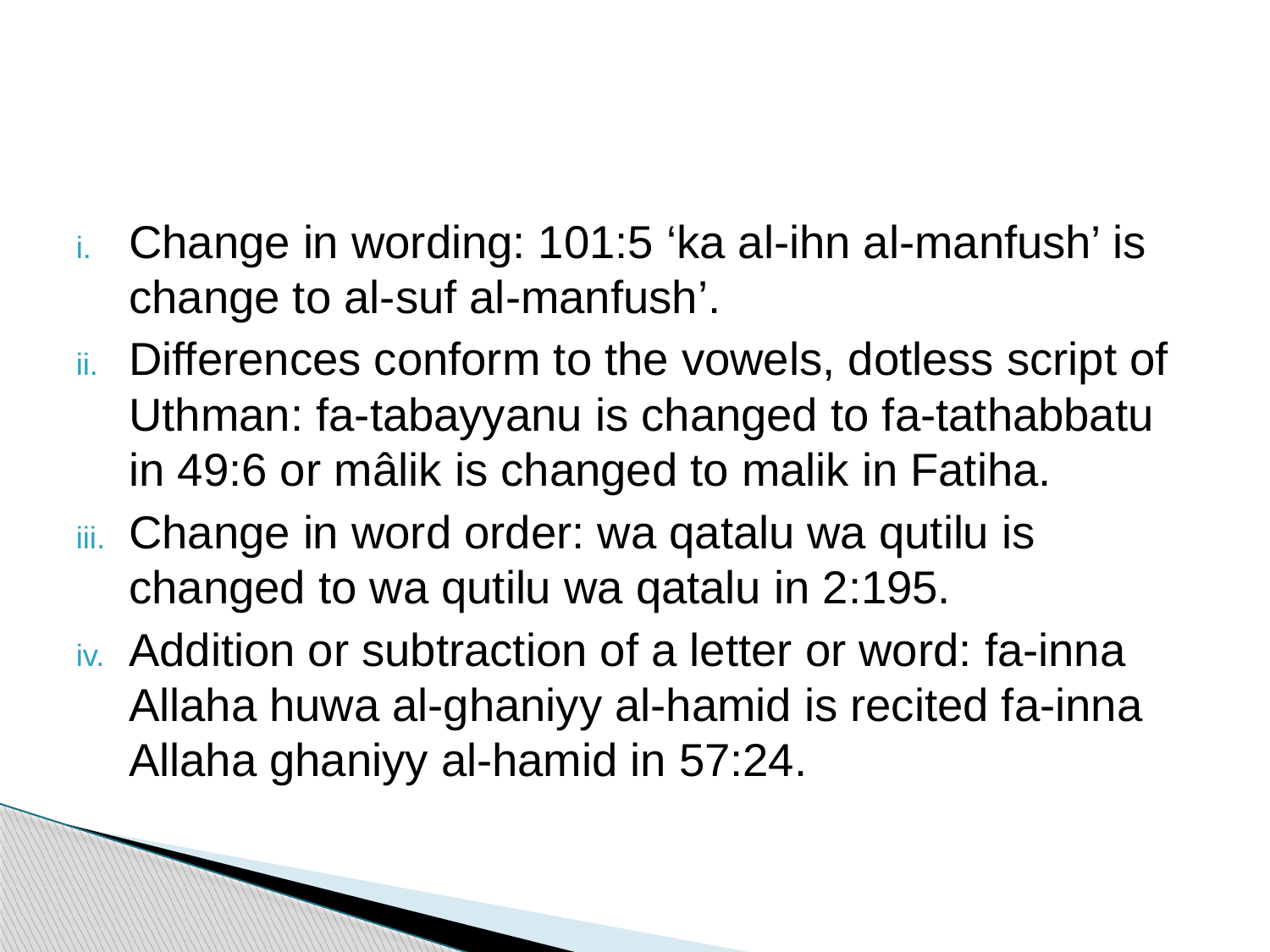

#
Change in wording: 101:5 ‘ka al-ihn al-manfush’ is change to al-suf al-manfush’.
Differences conform to the vowels, dotless script of Uthman: fa-tabayyanu is changed to fa-tathabbatu in 49:6 or mâlik is changed to malik in Fatiha.
Change in word order: wa qatalu wa qutilu is changed to wa qutilu wa qatalu in 2:195.
Addition or subtraction of a letter or word: fa-inna Allaha huwa al-ghaniyy al-hamid is recited fa-inna Allaha ghaniyy al-hamid in 57:24.